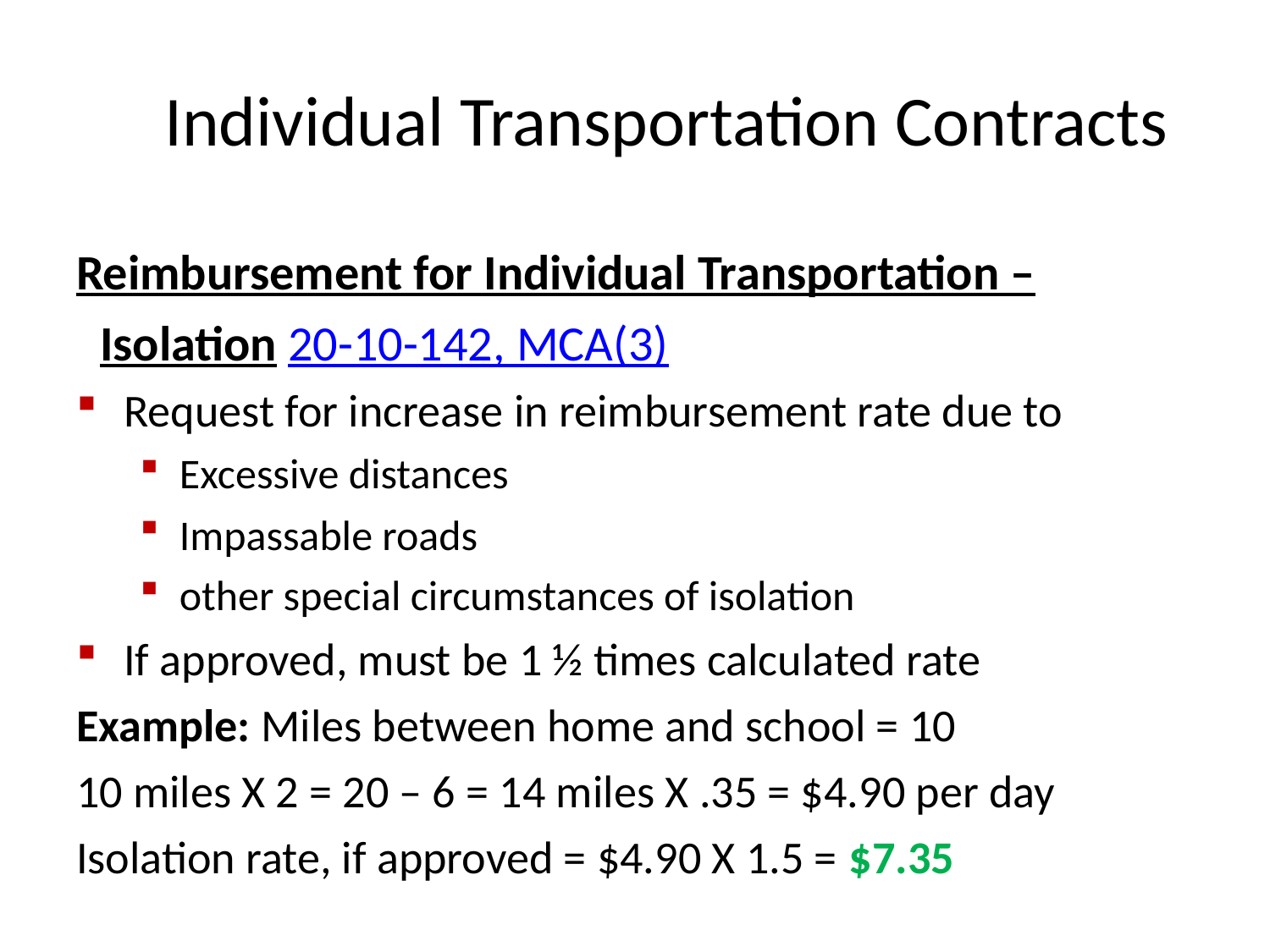

# Individual Transportation Contracts
Reimbursement for Individual Transportation – Isolation 20-10-142, MCA(3)
Request for increase in reimbursement rate due to
Excessive distances
Impassable roads
other special circumstances of isolation
If approved, must be 1 ½ times calculated rate
Example: Miles between home and school = 10
10 miles X 2 = 20 – 6 = 14 miles X .35 = $4.90 per day
Isolation rate, if approved = $4.90 X 1.5 = $7.35